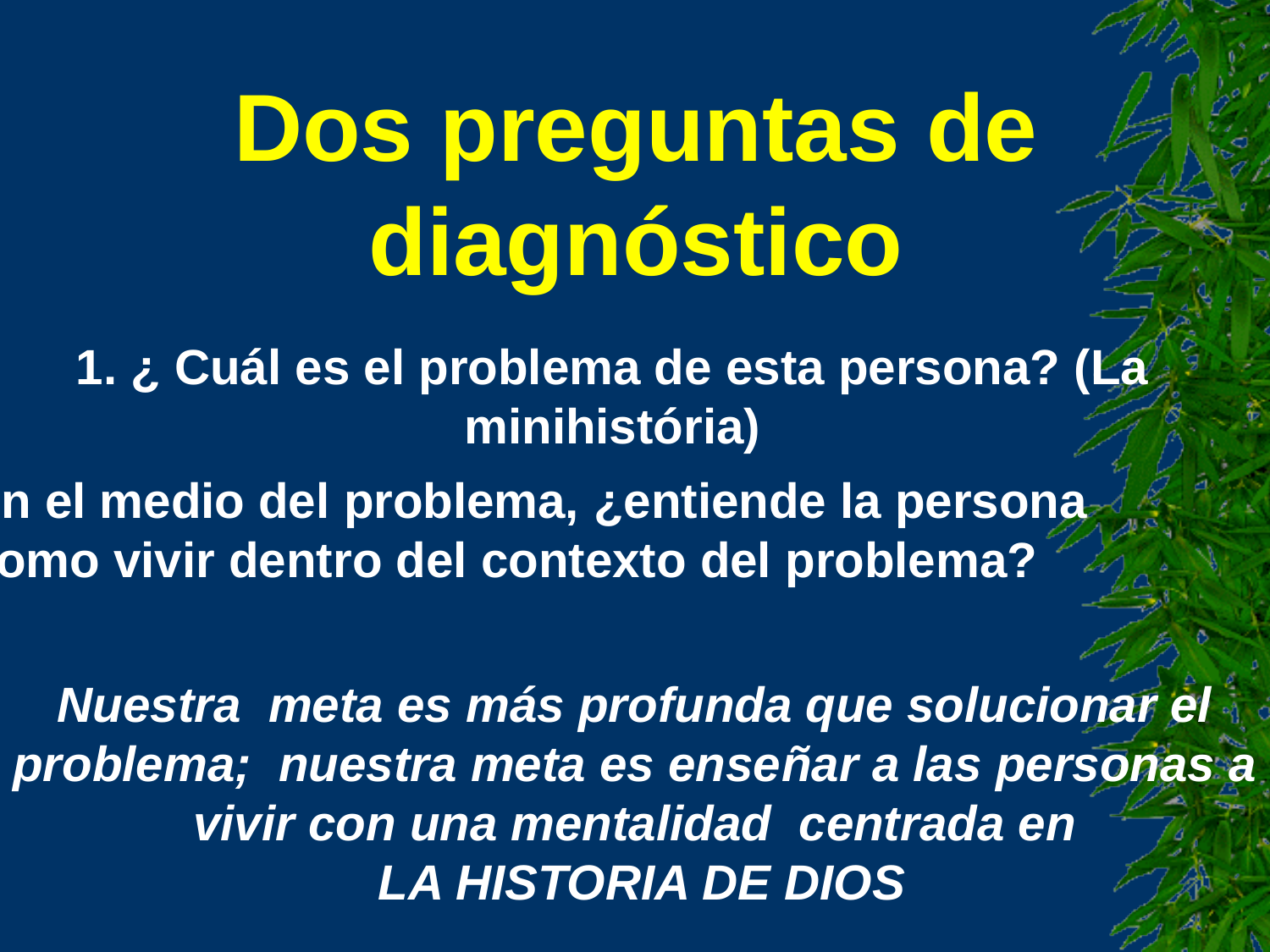

Dos preguntas de diagnóstico
1. ¿ Cuál es el problema de esta persona? (La minihistória)
2. En el medio del problema, ¿entiende la persona
    como vivir dentro del contexto del problema?
Nuestra  meta es más profunda que solucionar el
problema;  nuestra meta es enseñar a las personas a vivir con una mentalidad  centrada en
 LA HISTORIA DE DIOS